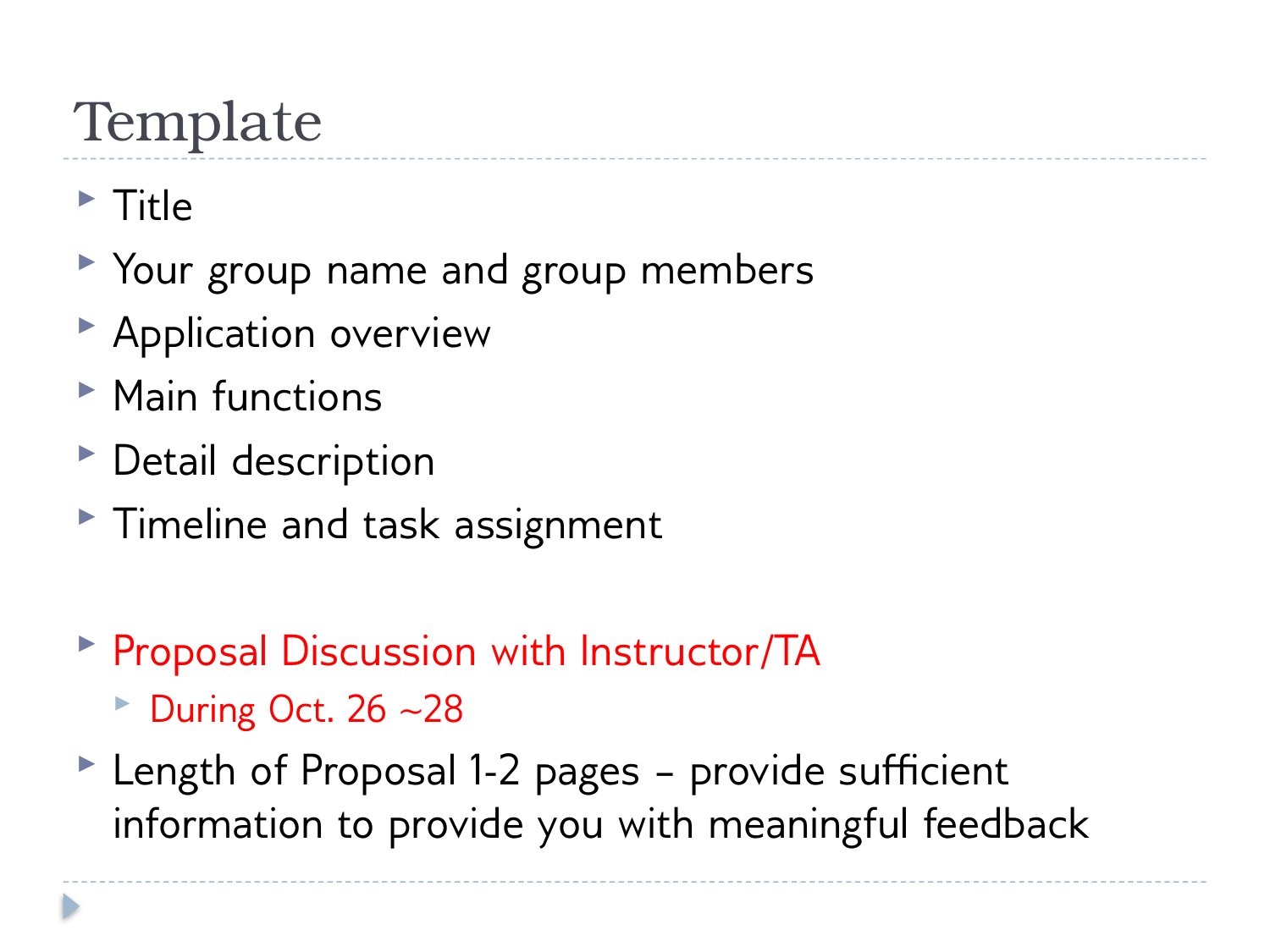

# Template
Title
Your group name and group members
Application overview
Main functions
Detail description
Timeline and task assignment

Proposal Discussion with Instructor/TA
During Oct. 26 ~28
Length of Proposal 1-2 pages – provide sufficient information to provide you with meaningful feedback